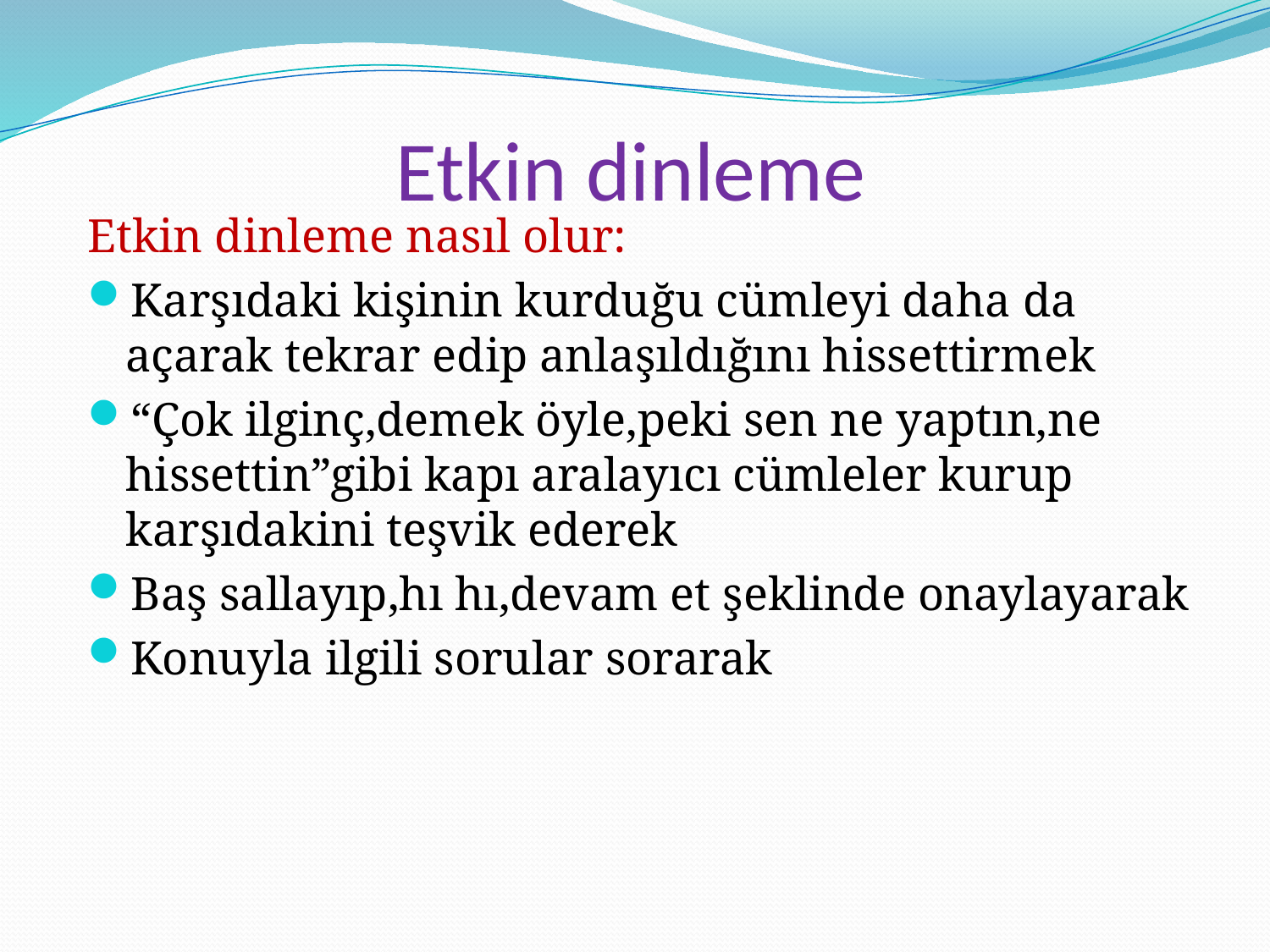

# Etkin dinleme
Etkin dinleme nasıl olur:
Karşıdaki kişinin kurduğu cümleyi daha da açarak tekrar edip anlaşıldığını hissettirmek
“Çok ilginç,demek öyle,peki sen ne yaptın,ne hissettin”gibi kapı aralayıcı cümleler kurup karşıdakini teşvik ederek
Baş sallayıp,hı hı,devam et şeklinde onaylayarak
Konuyla ilgili sorular sorarak